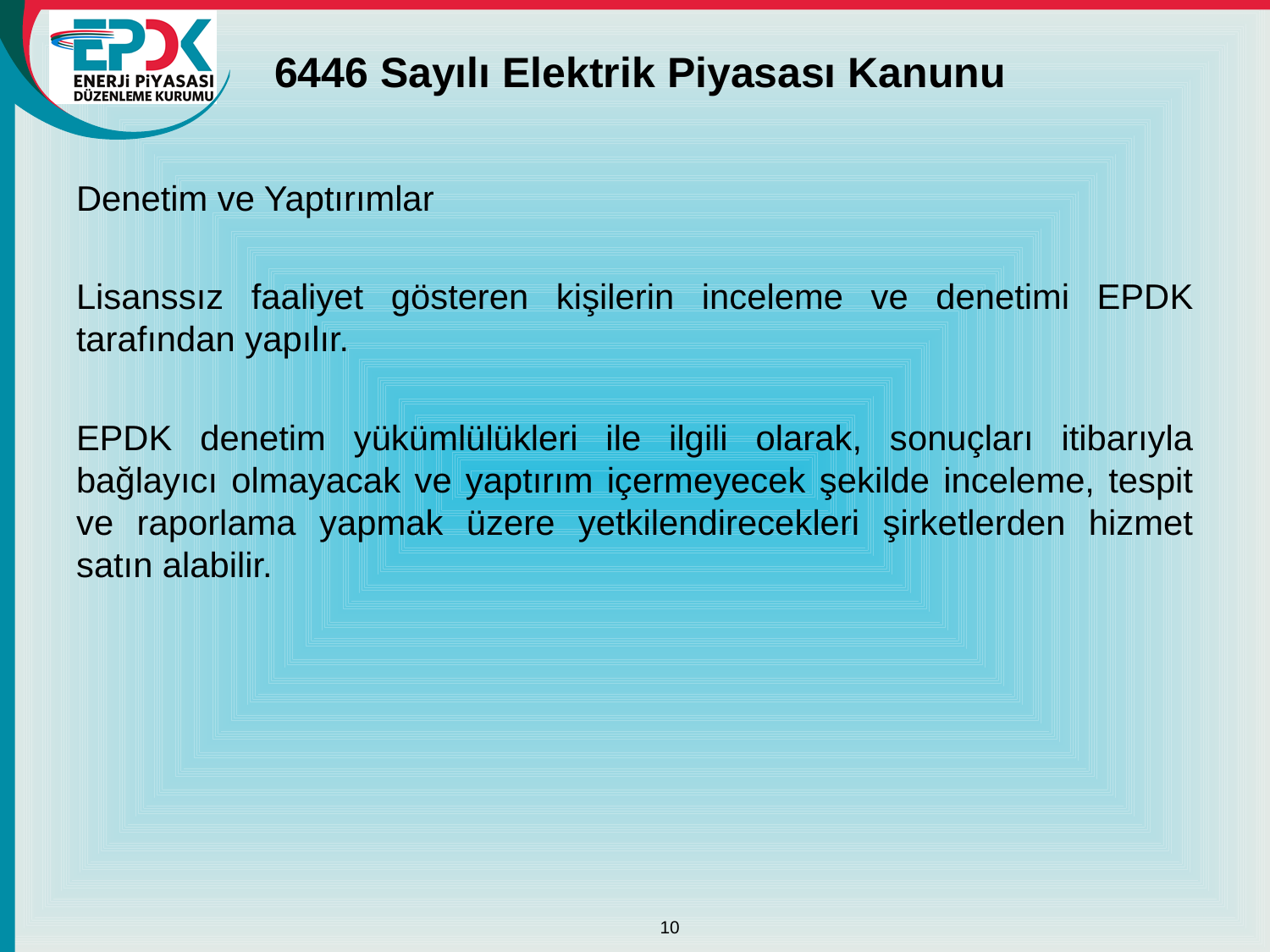

# 6446 Sayılı Elektrik Piyasası Kanunu
Denetim ve Yaptırımlar

Lisanssız faaliyet gösteren kişilerin inceleme ve denetimi EPDK tarafından yapılır.

EPDK denetim yükümlülükleri ile ilgili olarak, sonuçları itibarıyla bağlayıcı olmayacak ve yaptırım içermeyecek şekilde inceleme, tespit ve raporlama yapmak üzere yetkilendirecekleri şirketlerden hizmet satın alabilir.
10